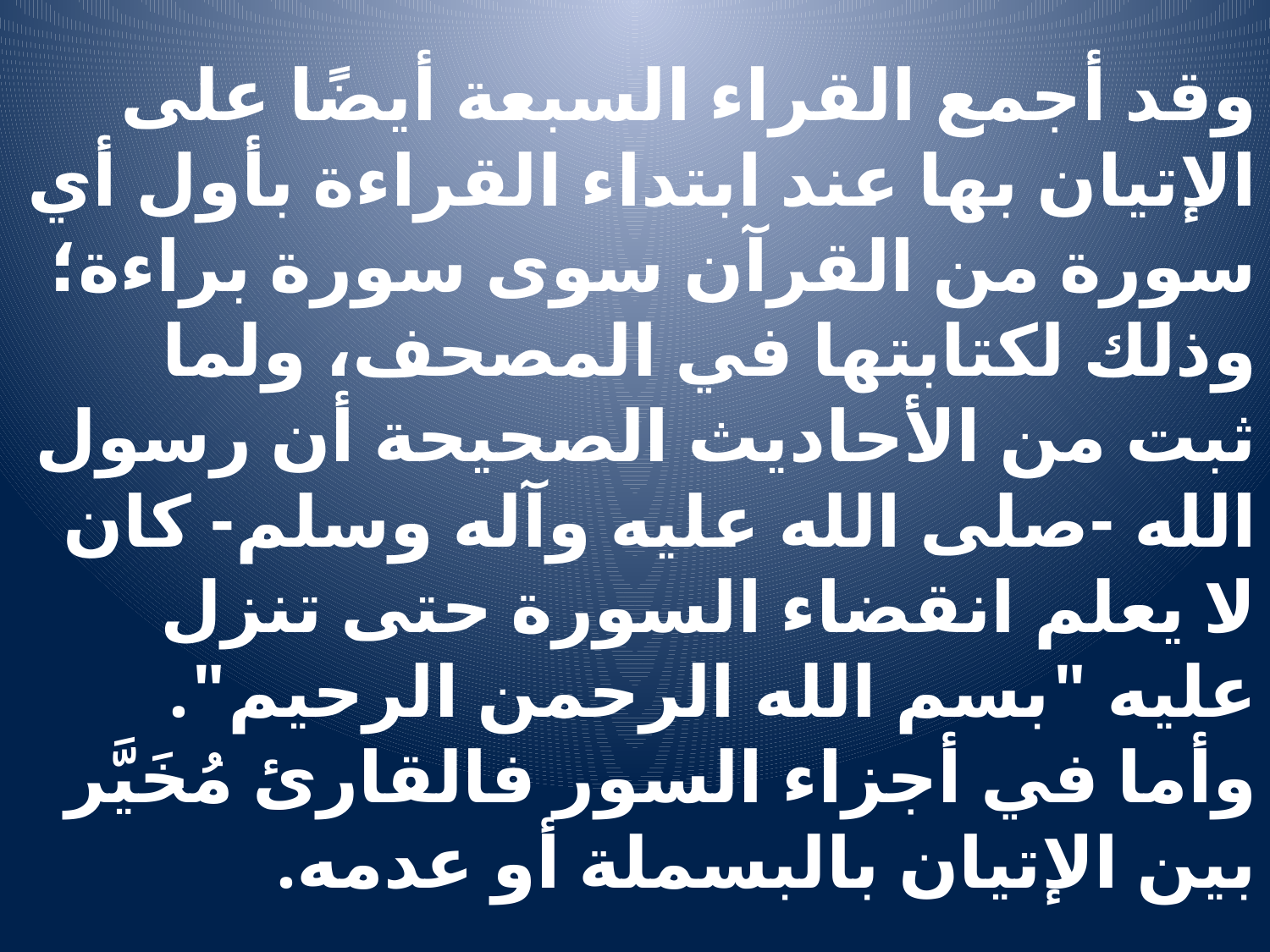

# وقد أجمع القراء السبعة أيضًا على الإتيان بها عند ابتداء القراءة بأول أي سورة من القرآن سوى سورة براءة؛ وذلك لكتابتها في المصحف، ولما ثبت من الأحاديث الصحيحة أن رسول الله -صلى الله عليه وآله وسلم- كان لا يعلم انقضاء السورة حتى تنزل عليه "بسم الله الرحمن الرحيم". وأما في أجزاء السور فالقارئ مُخَيَّر بين الإتيان بالبسملة أو عدمه.